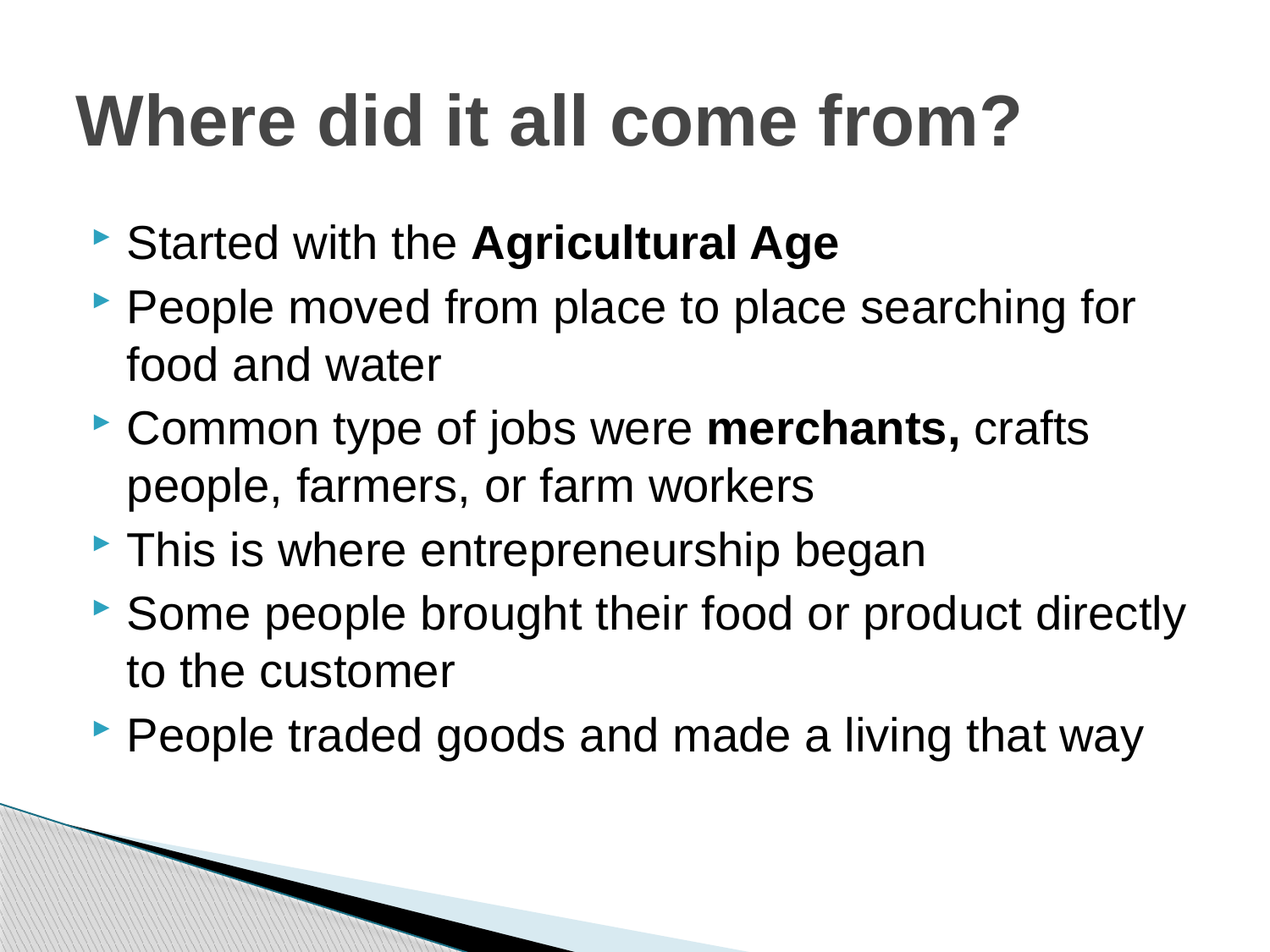

# Where did it all come from?
Started with the Agricultural Age
People moved from place to place searching for food and water
Common type of jobs were merchants, crafts people, farmers, or farm workers
This is where entrepreneurship began
Some people brought their food or product directly to the customer
People traded goods and made a living that way